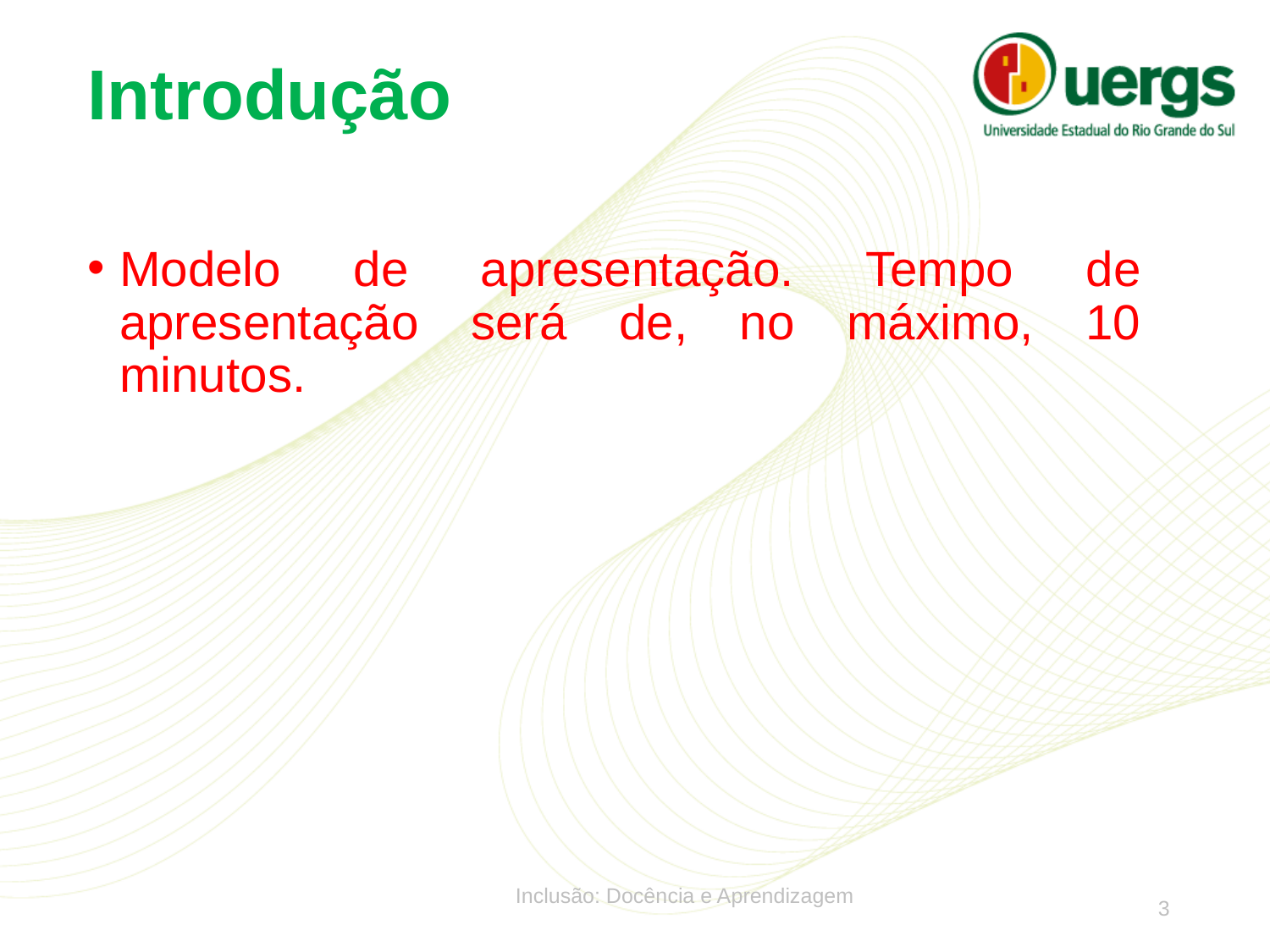

# Introdução
Modelo de apresentação. Tempo de apresentação será de, no máximo, 10 minutos.
Inclusão: Docência e Aprendizagem
3